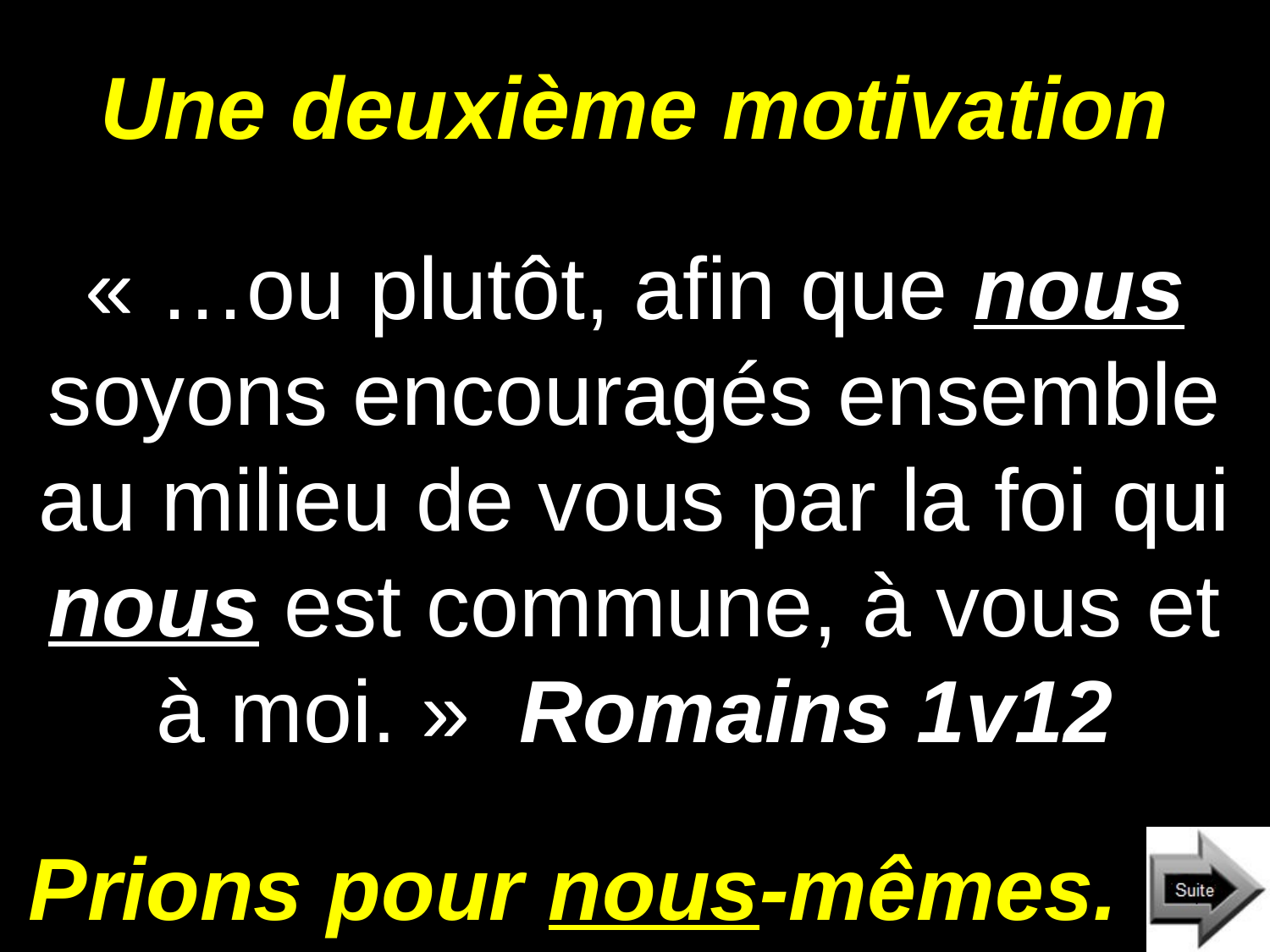

# Une deuxième motivation
« …ou plutôt, afin que nous soyons encouragés ensemble au milieu de vous par la foi qui nous est commune, à vous et à moi. »  Romains 1v12
Prions pour nous-mêmes.